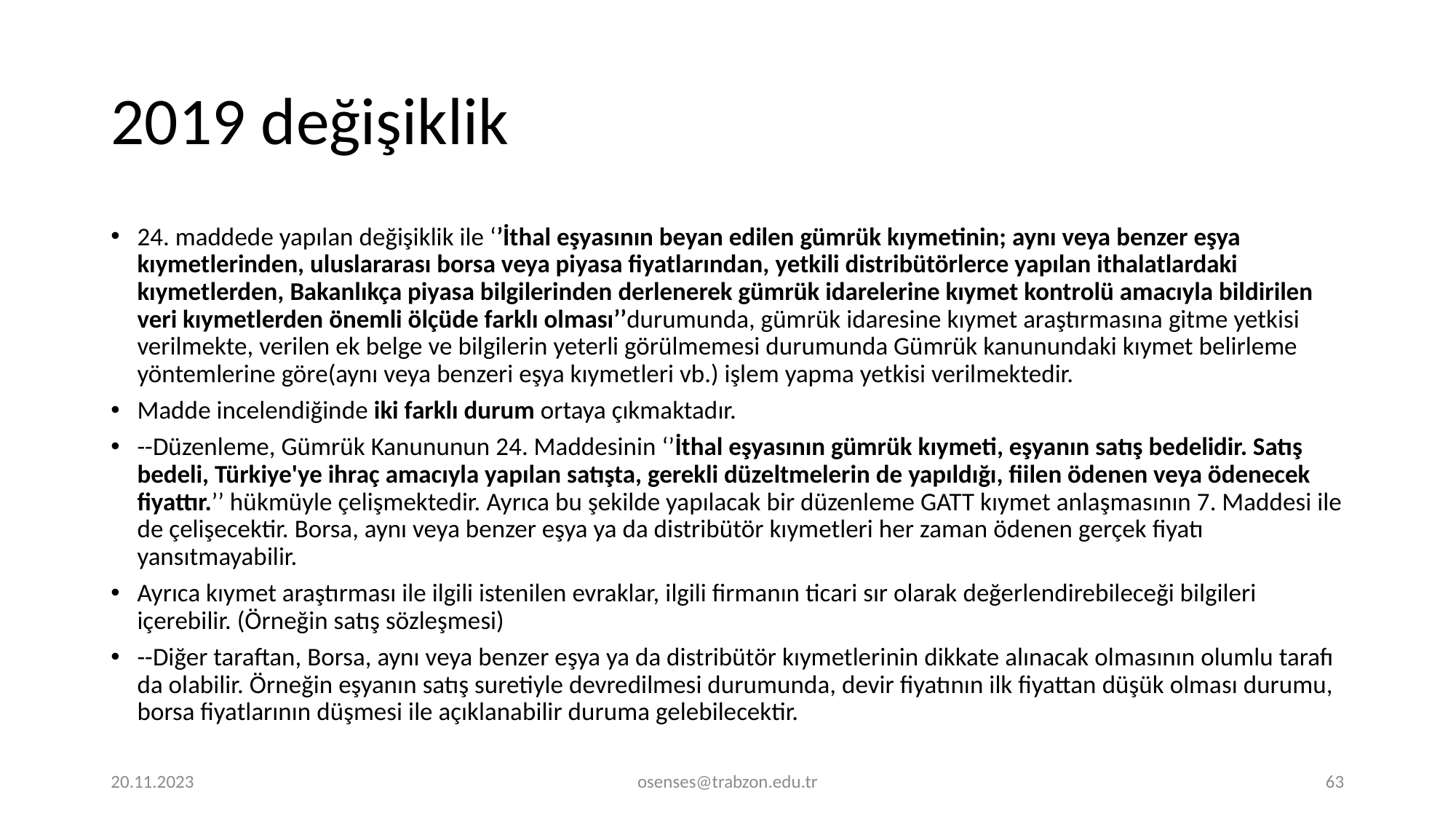

# 2019 değişiklik
24. maddede yapılan değişiklik ile ‘’İthal eşyasının beyan edilen gümrük kıymetinin; aynı veya benzer eşya kıymetlerinden, uluslararası borsa veya piyasa fiyatlarından, yetkili distribütörlerce yapılan ithalatlardaki kıymetlerden, Bakanlıkça piyasa bilgilerinden derlenerek gümrük idarelerine kıymet kontrolü amacıyla bildirilen veri kıymetlerden önemli ölçüde farklı olması’’durumunda, gümrük idaresine kıymet araştırmasına gitme yetkisi verilmekte, verilen ek belge ve bilgilerin yeterli görülmemesi durumunda Gümrük kanunundaki kıymet belirleme yöntemlerine göre(aynı veya benzeri eşya kıymetleri vb.) işlem yapma yetkisi verilmektedir.
Madde incelendiğinde iki farklı durum ortaya çıkmaktadır.
--Düzenleme, Gümrük Kanununun 24. Maddesinin ‘’İthal eşyasının gümrük kıymeti, eşyanın satış bedelidir. Satış bedeli, Türkiye'ye ihraç amacıyla yapılan satışta, gerekli düzeltmelerin de yapıldığı, fiilen ödenen veya ödenecek fiyattır.’’ hükmüyle çelişmektedir. Ayrıca bu şekilde yapılacak bir düzenleme GATT kıymet anlaşmasının 7. Maddesi ile de çelişecektir. Borsa, aynı veya benzer eşya ya da distribütör kıymetleri her zaman ödenen gerçek fiyatı yansıtmayabilir.
Ayrıca kıymet araştırması ile ilgili istenilen evraklar, ilgili firmanın ticari sır olarak değerlendirebileceği bilgileri içerebilir. (Örneğin satış sözleşmesi)
--Diğer taraftan, Borsa, aynı veya benzer eşya ya da distribütör kıymetlerinin dikkate alınacak olmasının olumlu tarafı da olabilir. Örneğin eşyanın satış suretiyle devredilmesi durumunda, devir fiyatının ilk fiyattan düşük olması durumu, borsa fiyatlarının düşmesi ile açıklanabilir duruma gelebilecektir.

20.11.2023
osenses@trabzon.edu.tr
63